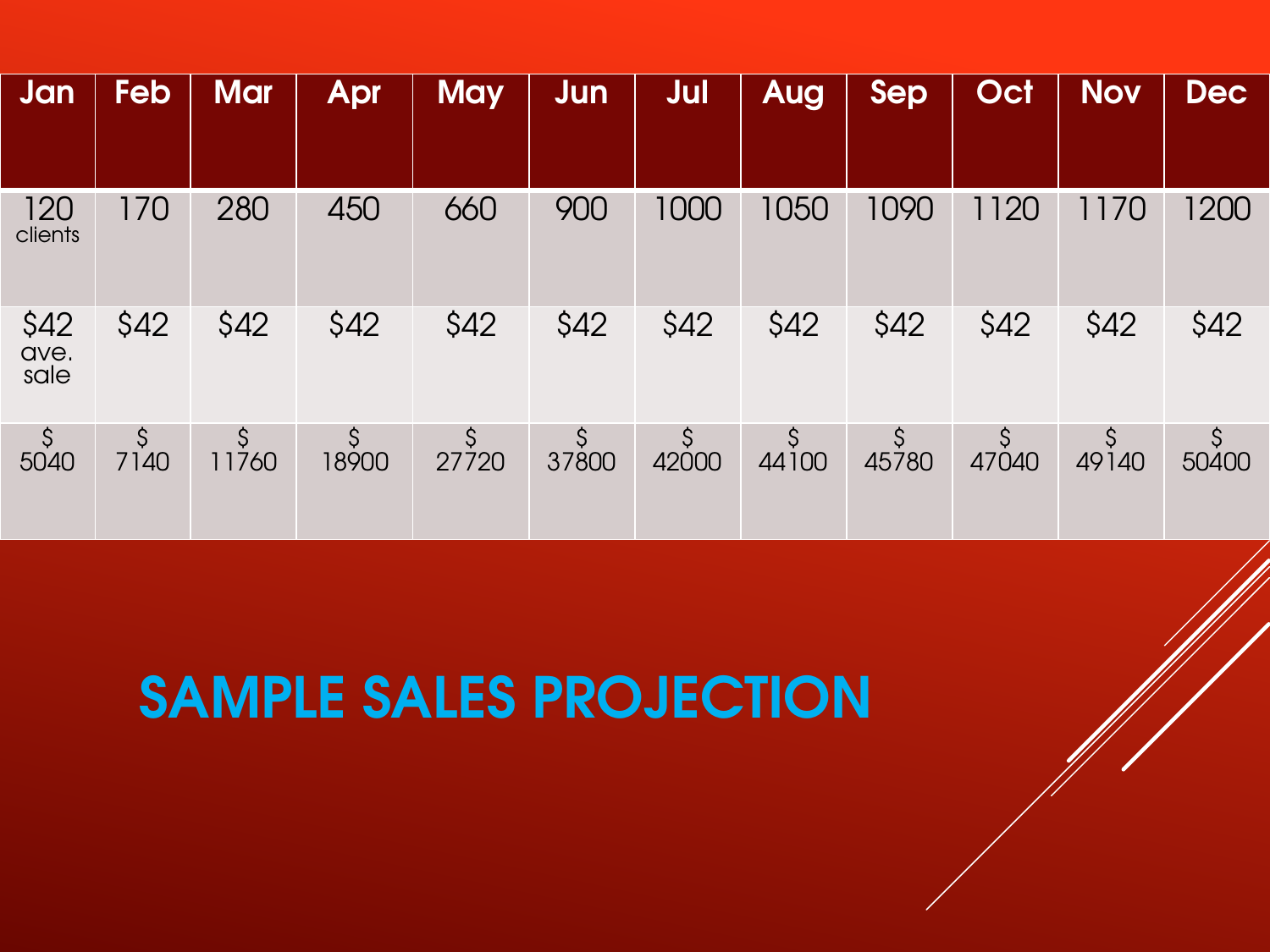

| Jan | Feb | Mar | Apr | May | Jun | Jul | Aug | Sep | Oct | Nov | Dec |
| --- | --- | --- | --- | --- | --- | --- | --- | --- | --- | --- | --- |
| 120 clients | 170 | 280 | 450 | 660 | 900 | 1000 | 1050 | 1090 | 1120 | 1170 | 1200 |
| $42 ave. sale | $42 | $42 | $42 | $42 | $42 | $42 | $42 | $42 | $42 | $42 | $42 |
| $ 5040 | $ 7140 | $ 11760 | $ 18900 | $ 27720 | $ 37800 | $ 42000 | $ 44100 | $ 45780 | $ 47040 | $ 49140 | $ 50400 |
SAMPLE SALES PROJECTION